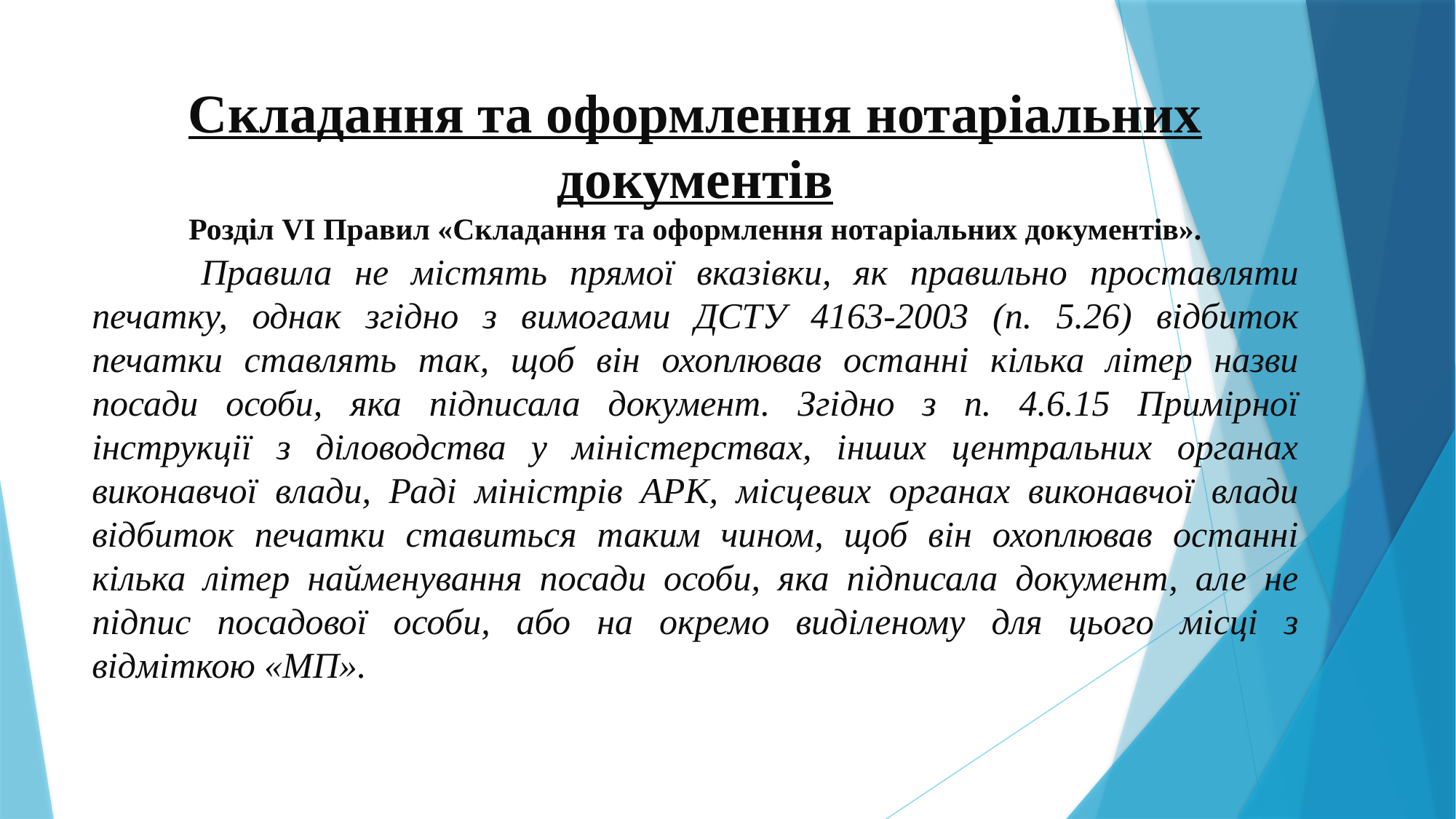

# Складання та оформлення нотаріальних документів Розділ VI Правил «Складання та оформлення нотаріальних документів».
	Правила не містять прямої вказівки, як правильно проставляти печатку, однак згідно з вимогами ДСТУ 4163-2003 (п. 5.26) відбиток печатки ставлять так, щоб він охоплював останні кілька літер назви посади особи, яка підписала документ. Згідно з п. 4.6.15 Примірної інструкції з діловодства у міністерствах, інших центральних органах виконавчої влади, Раді міністрів АРК, місцевих органах виконавчої влади відбиток печатки ставиться таким чином, щоб він охоплював останні кілька літер найменування посади особи, яка підписала документ, але не підпис посадової особи, або на окремо виділеному для цього місці з відміткою «МП».